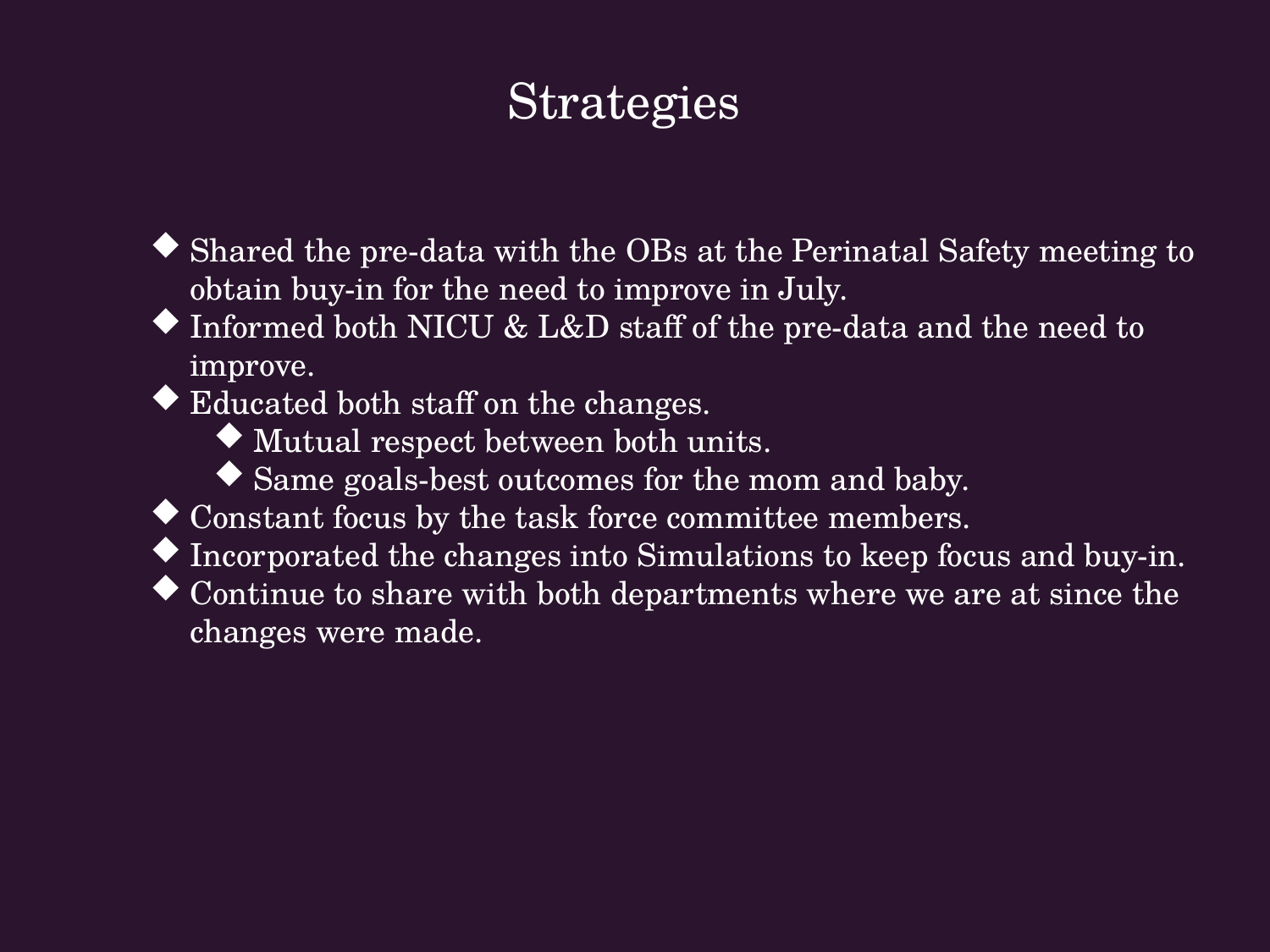

Strategies

Shared the pre-data with the OBs at the Perinatal Safety meeting to obtain buy-in for the need to improve in July.
Informed both NICU & L&D staff of the pre-data and the need to improve.
Educated both staff on the changes.
Mutual respect between both units.
Same goals-best outcomes for the mom and baby.
Constant focus by the task force committee members.
Incorporated the changes into Simulations to keep focus and buy-in.
Continue to share with both departments where we are at since the changes were made.